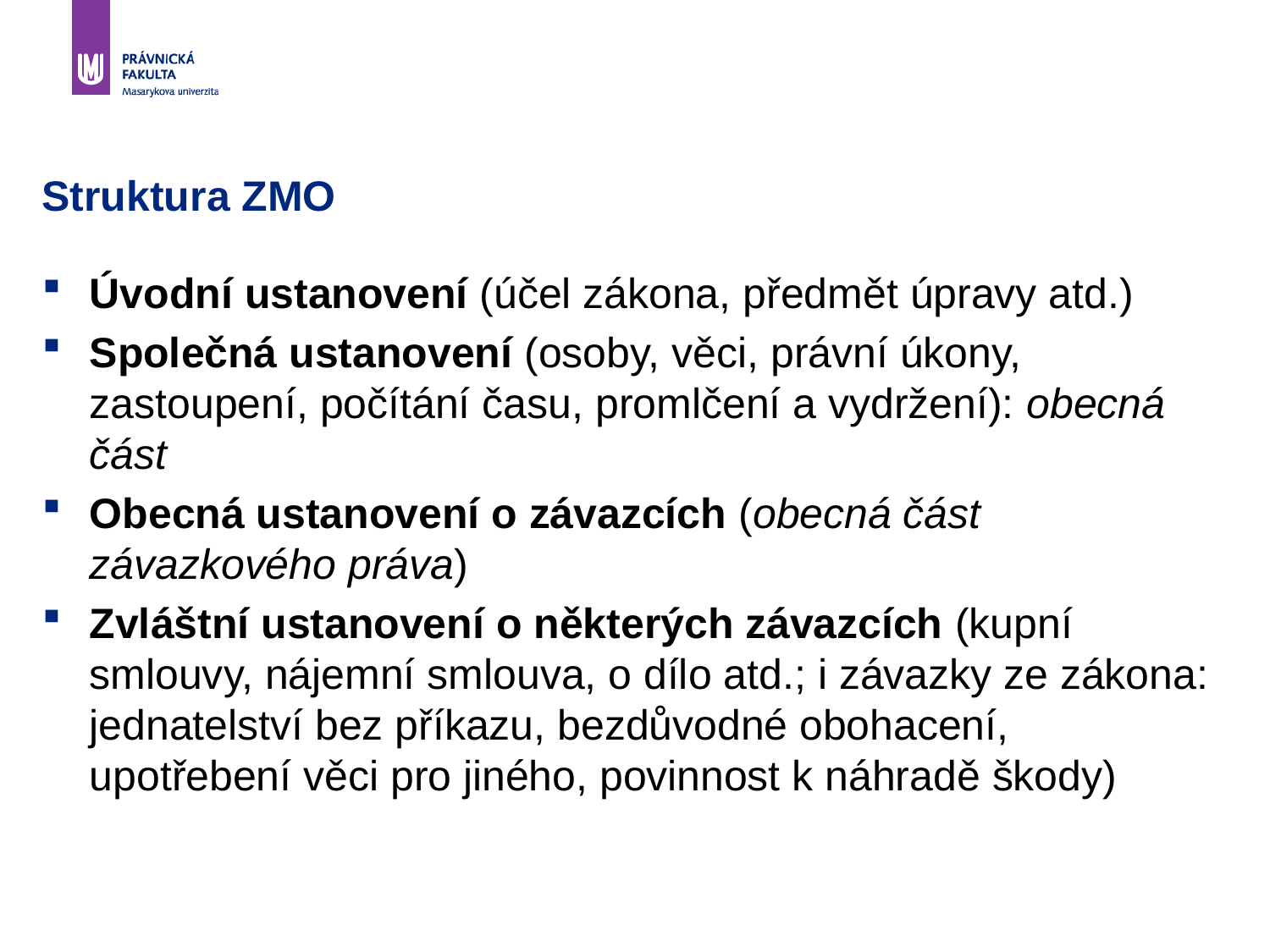

# Struktura ZMO
Úvodní ustanovení (účel zákona, předmět úpravy atd.)
Společná ustanovení (osoby, věci, právní úkony, zastoupení, počítání času, promlčení a vydržení): obecná část
Obecná ustanovení o závazcích (obecná část závazkového práva)
Zvláštní ustanovení o některých závazcích (kupní smlouvy, nájemní smlouva, o dílo atd.; i závazky ze zákona: jednatelství bez příkazu, bezdůvodné obohacení, upotřebení věci pro jiného, povinnost k náhradě škody)